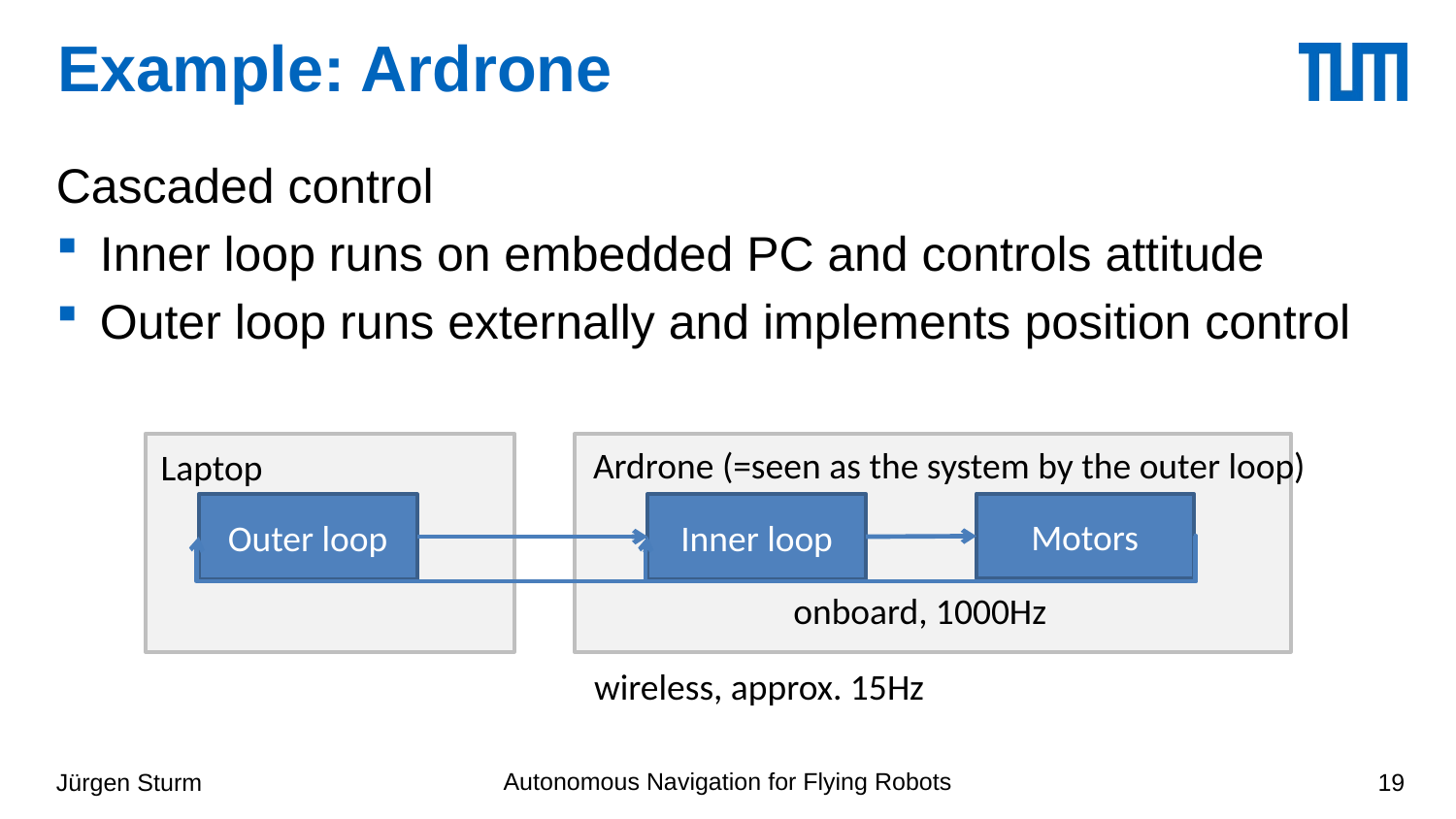

# Example: Ardrone
Cascaded control
Inner loop runs on embedded PC and controls attitude
Outer loop runs externally and implements position control

Ardrone (=seen as the system by the outer loop)
Laptop
Motors
Outer loop
Inner loop
onboard, 1000Hz
wireless, approx. 15Hz
Autonomous Navigation for Flying Robots
Jürgen Sturm
19